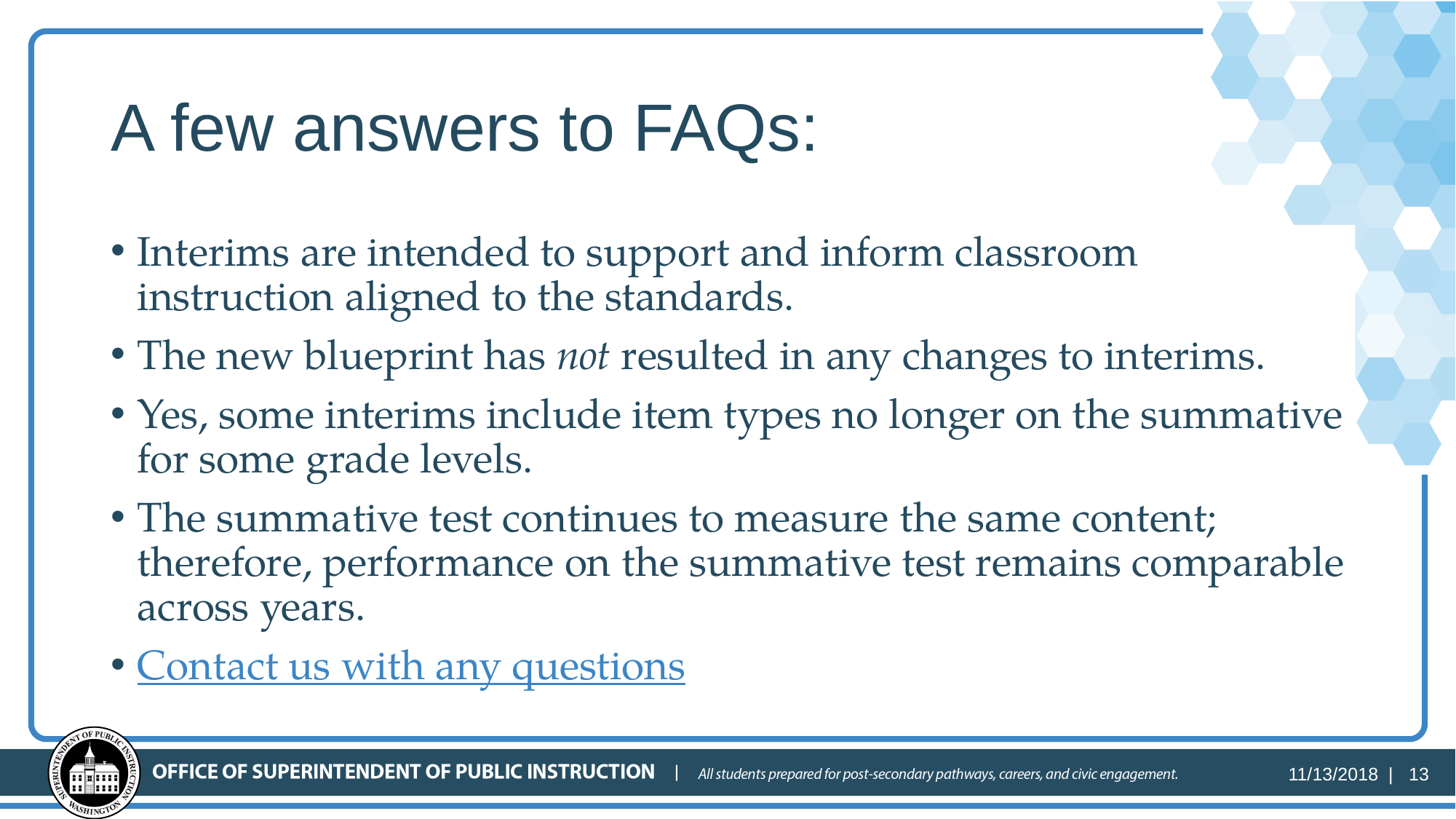

# A few answers to FAQs:
Interims are intended to support and inform classroom instruction aligned to the standards.
The new blueprint has not resulted in any changes to interims.
Yes, some interims include item types no longer on the summative for some grade levels.
The summative test continues to measure the same content; therefore, performance on the summative test remains comparable across years.
Contact us with any questions